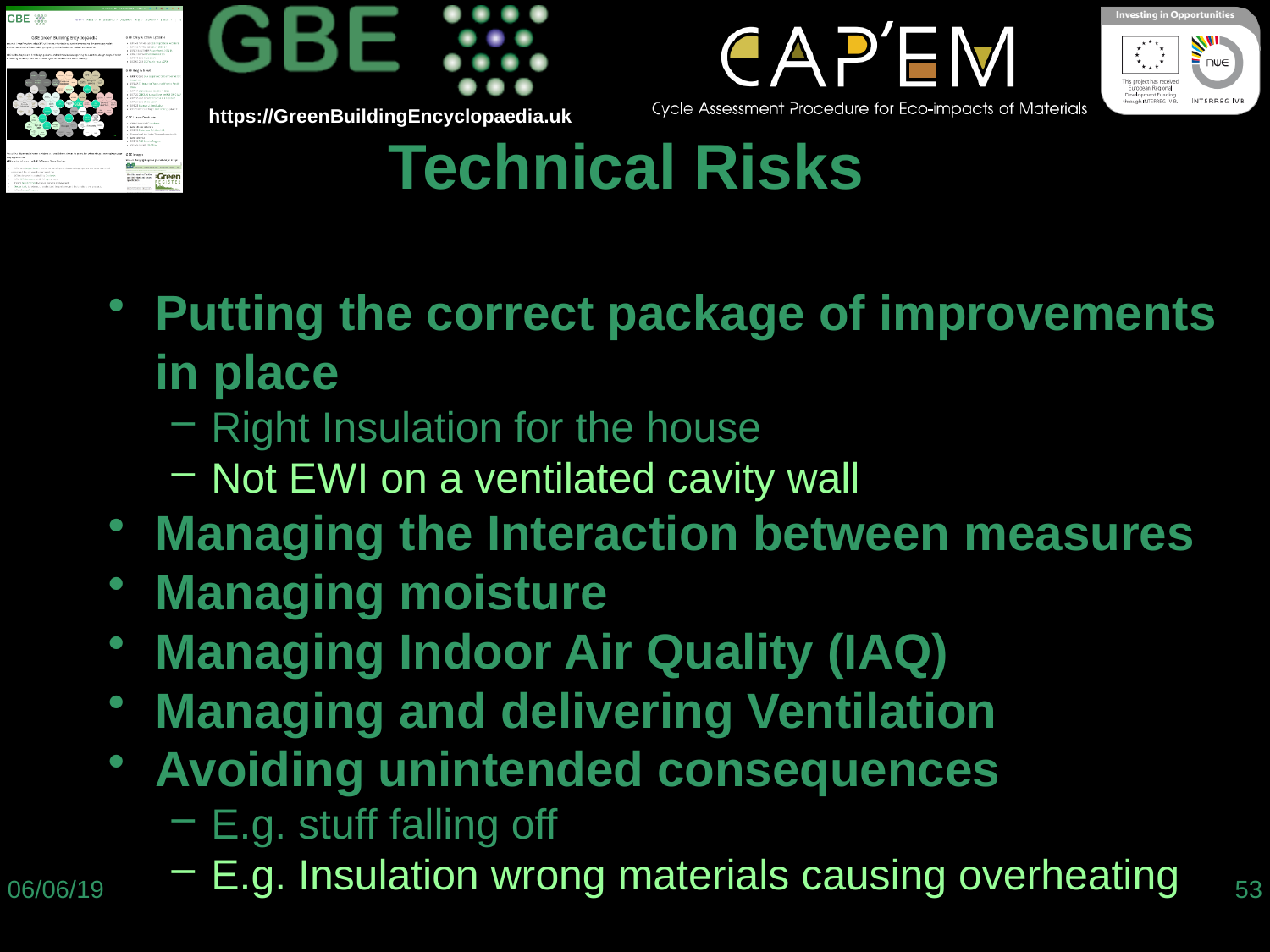

Technical Risks
Putting the correct package of improvements in place
Right Insulation for the house
Not EWI on a ventilated cavity wall
Managing the Interaction between measures
Managing moisture
Managing Indoor Air Quality (IAQ)
Managing and delivering Ventilation
Avoiding unintended consequences
E.g. stuff falling off
E.g. Insulation wrong materials causing overheating
06/06/19
53